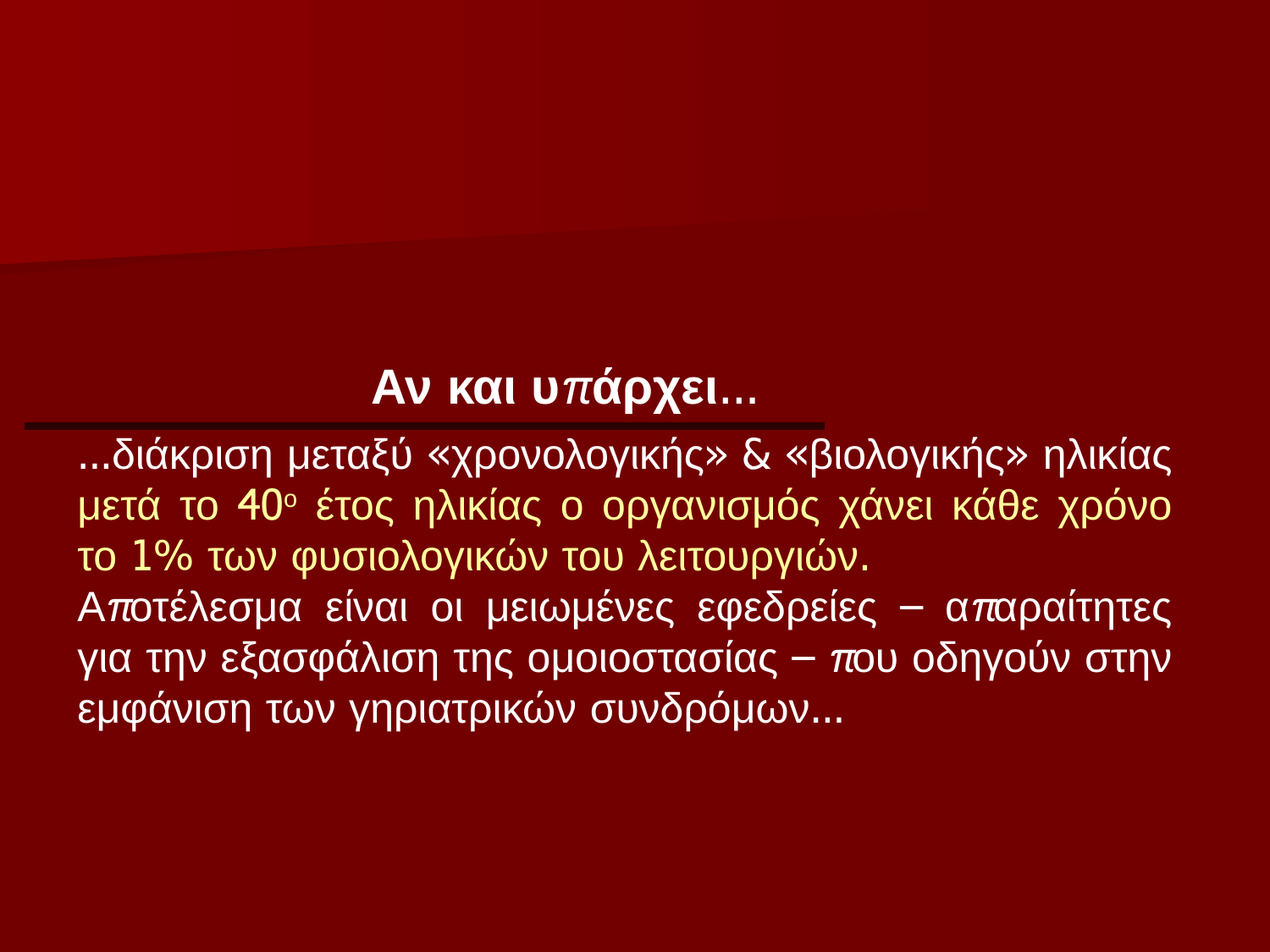

#
Αν και υπάρχει…
…διάκριση μεταξύ «χρονολογικής» & «βιολογικής» ηλικίας μετά το 40ο έτος ηλικίας ο οργανισμός χάνει κάθε χρόνο το 1% των φυσιολογικών του λειτουργιών.
Αποτέλεσμα είναι οι μειωμένες εφεδρείες – απαραίτητες για την εξασφάλιση της ομοιοστασίας – που οδηγούν στην εμφάνιση των γηριατρικών συνδρόμων…